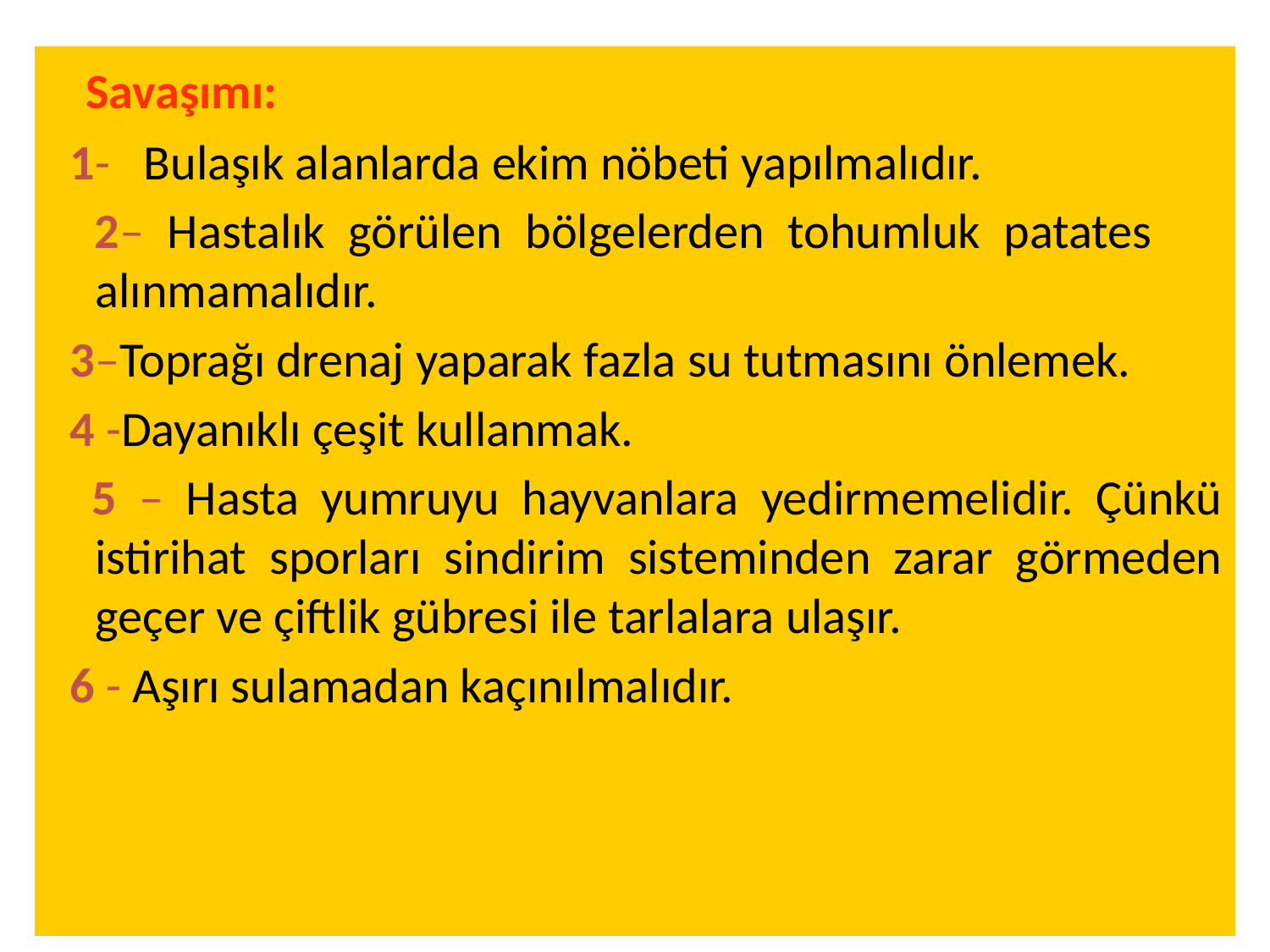

Savaşımı:
  1-   Bulaşık alanlarda ekim nöbeti yapılmalıdır.
  2– Hastalık görülen bölgelerden tohumluk patates    alınmamalıdır.
  3–Toprağı drenaj yaparak fazla su tutmasını önlemek.
  4 -Dayanıklı çeşit kullanmak.
  5 – Hasta yumruyu hayvanlara yedirmemelidir. Çünkü istirihat sporları sindirim sisteminden zarar görmeden geçer ve çiftlik gübresi ile tarlalara ulaşır.
  6 - Aşırı sulamadan kaçınılmalıdır.